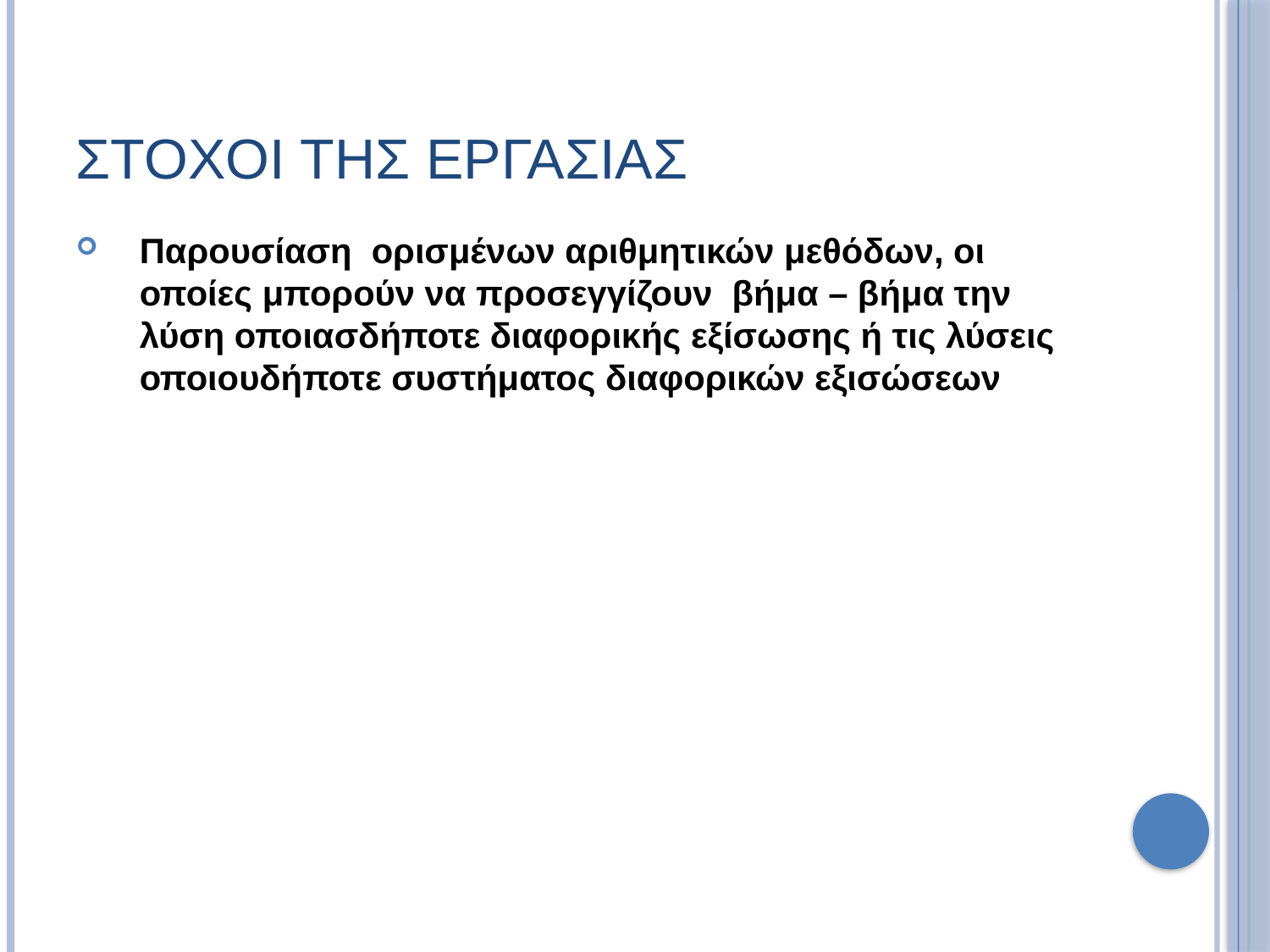

# ΣΤΟΧΟΙ της ΕΡΓΑΣΙΑΣ
Παρουσίαση  ορισμένων αριθμητικών μεθόδων, οι οποίες μπορούν να προσεγγίζουν  βήμα – βήμα την λύση οποιασδήποτε διαφορικής εξίσωσης ή τις λύσεις οποιουδήποτε συστήματος διαφορικών εξισώσεων